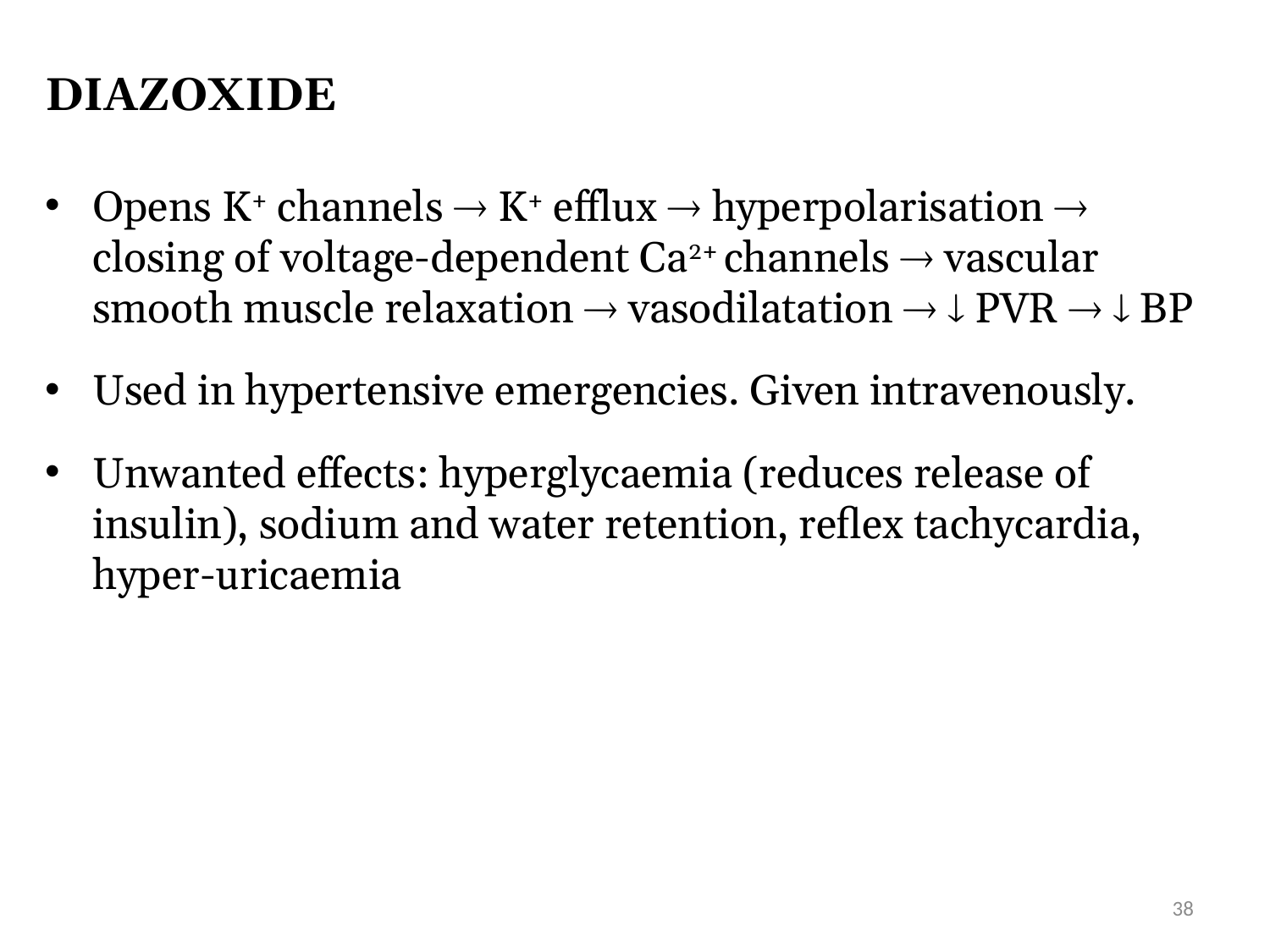

# DIAZOXIDE
Opens K+ channels → K+ efflux → hyperpolarisation → closing of voltage-dependent Ca2+ channels → vascular smooth muscle relaxation → vasodilatation → ↓ PVR → ↓ BP
Used in hypertensive emergencies. Given intravenously.
Unwanted effects: hyperglycaemia (reduces release of insulin), sodium and water retention, reflex tachycardia, hyper-uricaemia
38